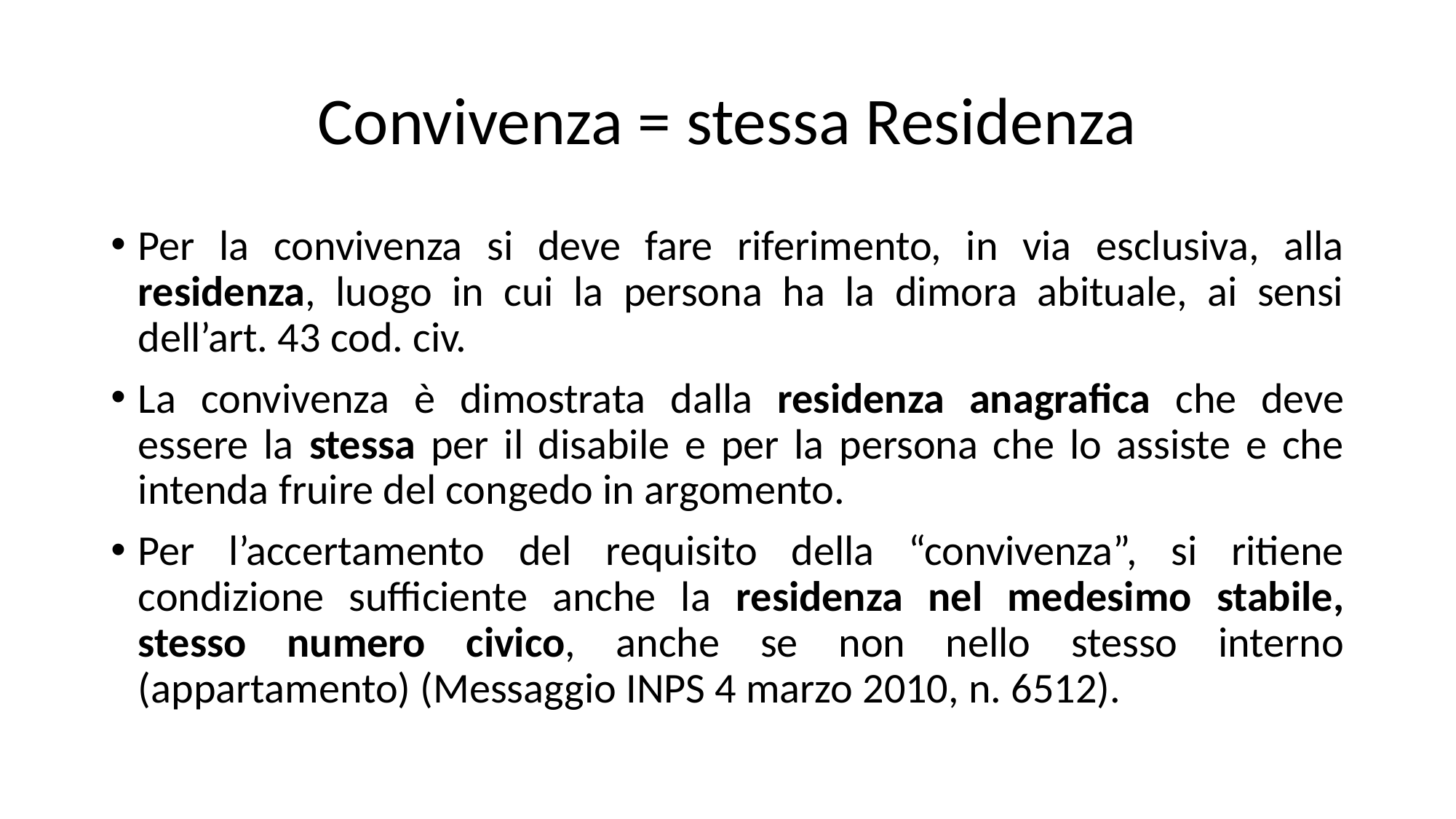

# Convivenza = stessa Residenza
Per la convivenza si deve fare riferimento, in via esclusiva, alla residenza, luogo in cui la persona ha la dimora abituale, ai sensi dell’art. 43 cod. civ.
La convivenza è dimostrata dalla residenza anagrafica che deve essere la stessa per il disabile e per la persona che lo assiste e che intenda fruire del congedo in argomento.
Per l’accertamento del requisito della “convivenza”, si ritiene condizione sufficiente anche la residenza nel medesimo stabile, stesso numero civico, anche se non nello stesso interno (appartamento) (Messaggio INPS 4 marzo 2010, n. 6512).